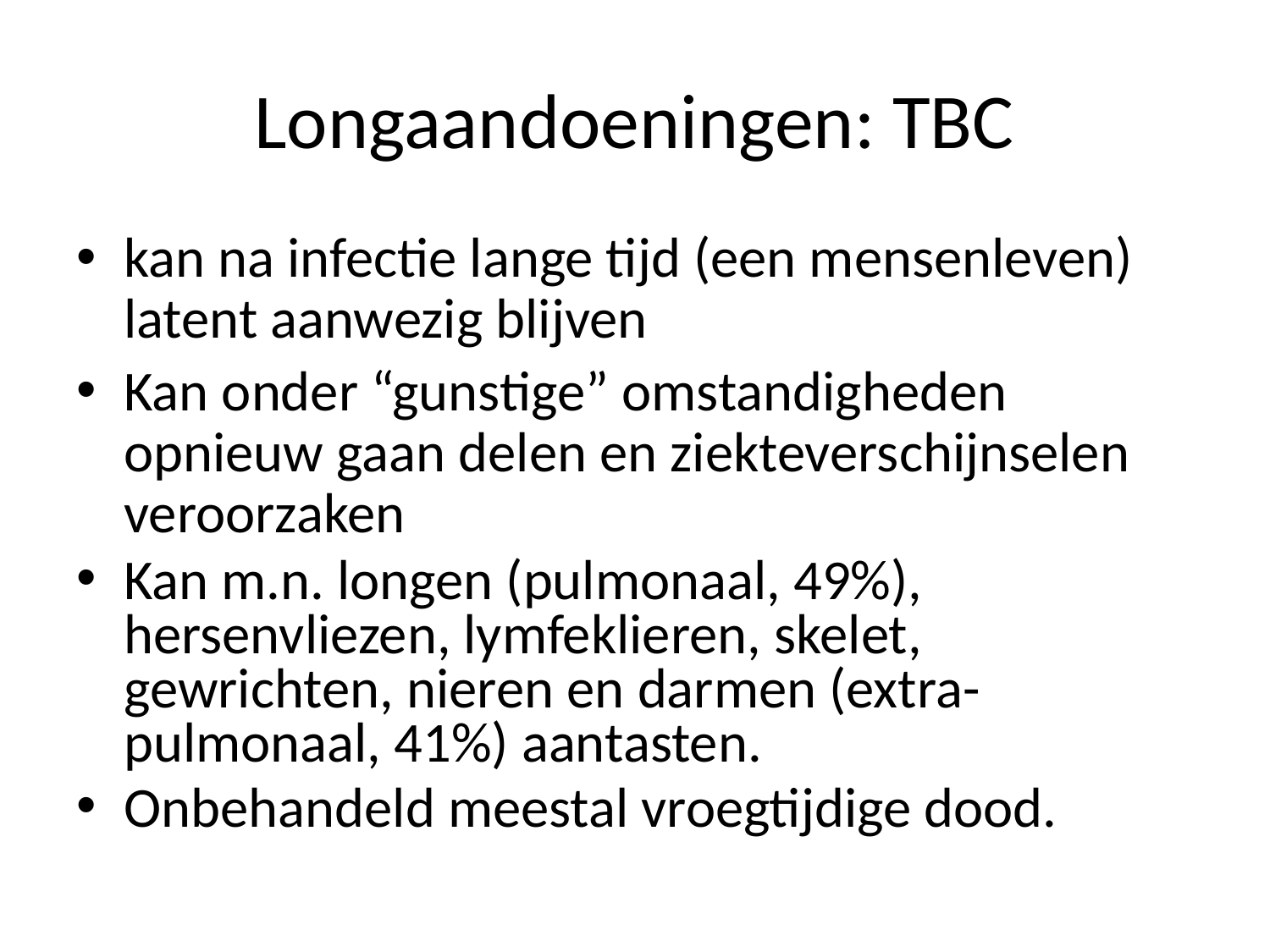

# Longaandoeningen: TBC
kan na infectie lange tijd (een mensenleven) latent aanwezig blijven
Kan onder “gunstige” omstandigheden opnieuw gaan delen en ziekteverschijnselen veroorzaken
Kan m.n. longen (pulmonaal, 49%), hersenvliezen, lymfeklieren, skelet, gewrichten, nieren en darmen (extra-pulmonaal, 41%) aantasten.
Onbehandeld meestal vroegtijdige dood.